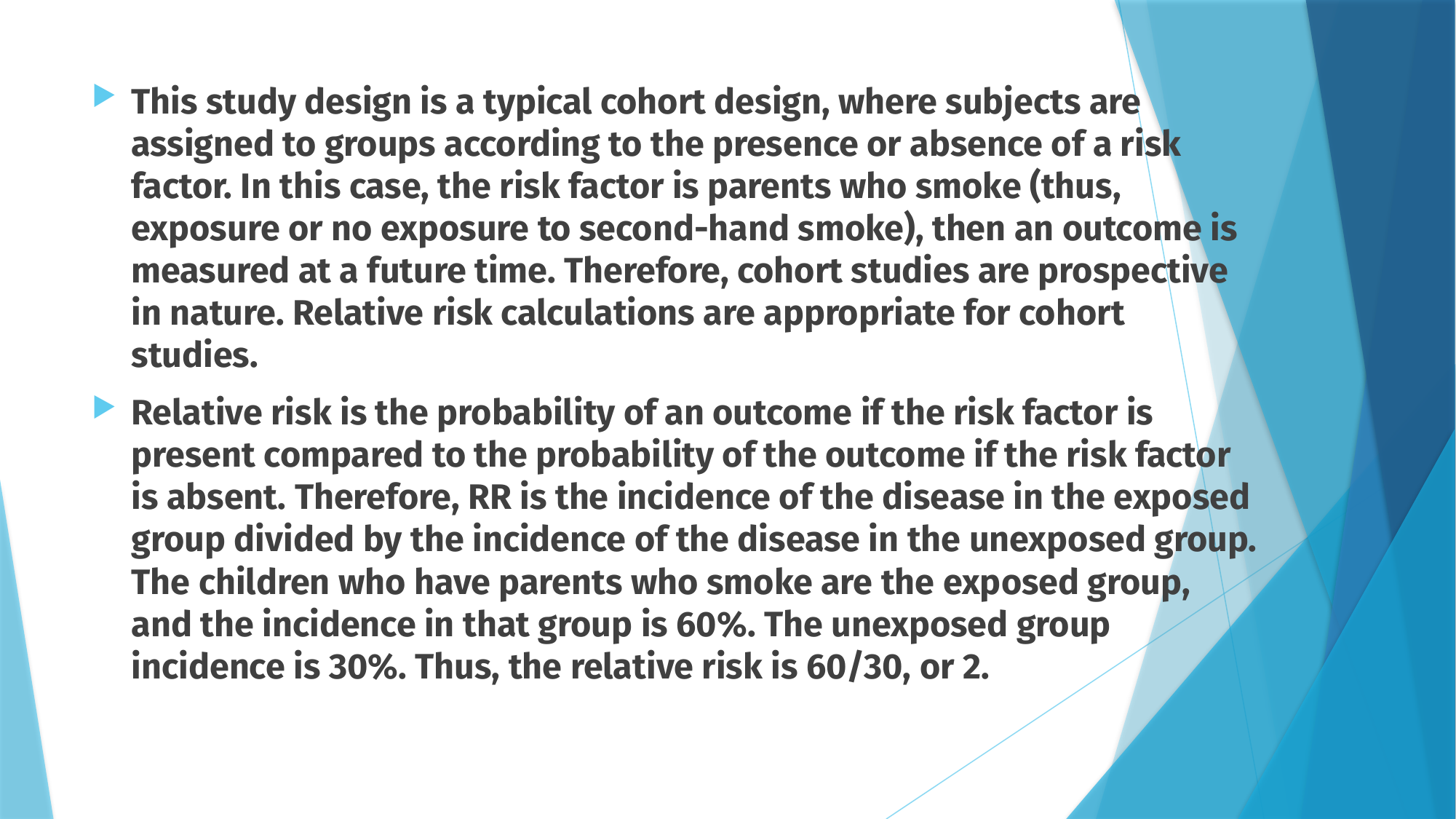

#
This study design is a typical cohort design, where subjects are assigned to groups according to the presence or absence of a risk factor. In this case, the risk factor is parents who smoke (thus, exposure or no exposure to second-hand smoke), then an outcome is measured at a future time. Therefore, cohort studies are prospective in nature. Relative risk calculations are appropriate for cohort studies.
Relative risk is the probability of an outcome if the risk factor is present compared to the probability of the outcome if the risk factor is absent. Therefore, RR is the incidence of the disease in the exposed group divided by the incidence of the disease in the unexposed group. The children who have parents who smoke are the exposed group, and the incidence in that group is 60%. The unexposed group incidence is 30%. Thus, the relative risk is 60/30, or 2.